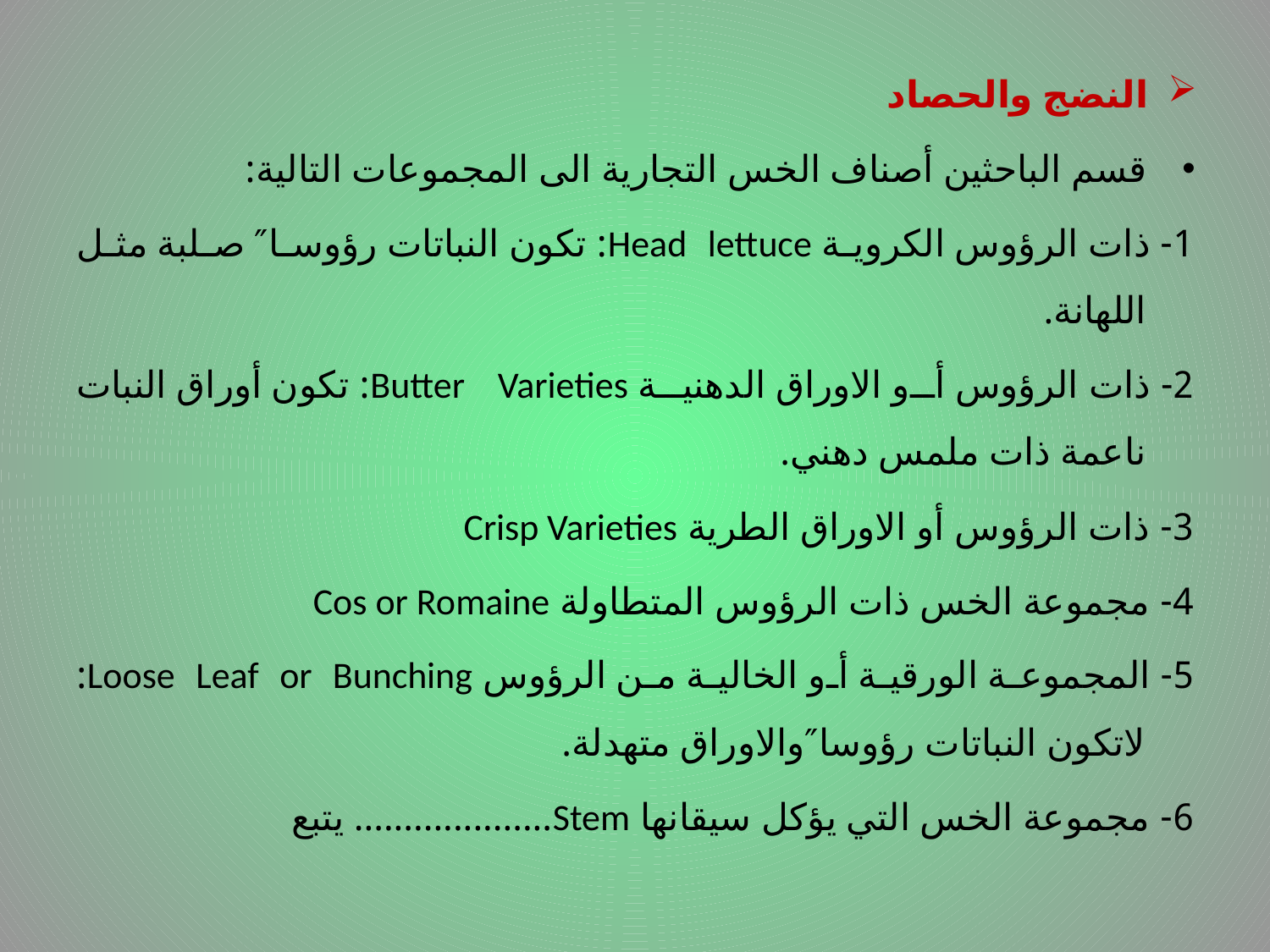

النضج والحصاد
قسم الباحثين أصناف الخس التجارية الى المجموعات التالية:
1- ذات الرؤوس الكروية Head lettuce: تكون النباتات رؤوسا″ صلبة مثل اللهانة.
2- ذات الرؤوس أو الاوراق الدهنية Butter Varieties: تكون أوراق النبات ناعمة ذات ملمس دهني.
3- ذات الرؤوس أو الاوراق الطرية Crisp Varieties
4- مجموعة الخس ذات الرؤوس المتطاولة Cos or Romaine
5- المجموعة الورقية أو الخالية من الرؤوس Loose Leaf or Bunching: لاتكون النباتات رؤوسا″والاوراق متهدلة.
6- مجموعة الخس التي يؤكل سيقانها Stem.................... يتبع